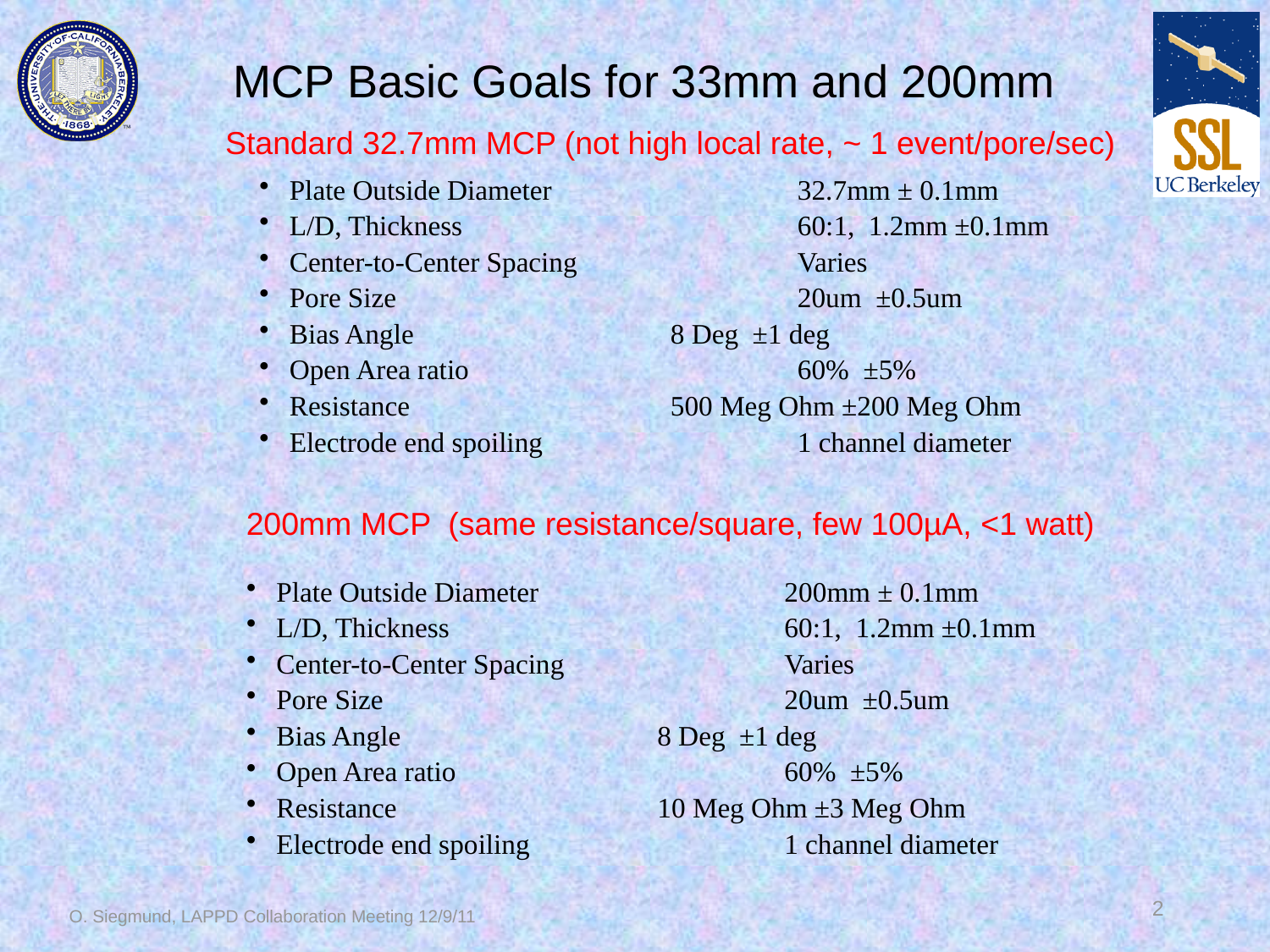

# MCP Basic Goals for 33mm and 200mm
Standard 32.7mm MCP (not high local rate, ~ 1 event/pore/sec)
Plate Outside Diameter		32.7mm ± 0.1mm
L/D, Thickness			60:1,  1.2mm ±0.1mm
Center-to-Center Spacing		Varies
Pore Size				20um  ±0.5um
Bias Angle			8 Deg  ±1 deg
Open Area ratio			60%  ±5%
Resistance			500 Meg Ohm ±200 Meg Ohm
Electrode end spoiling		1 channel diameter
200mm MCP  (same resistance/square, few 100µA, <1 watt)
Plate Outside Diameter		200mm ± 0.1mm
L/D, Thickness			60:1,  1.2mm ±0.1mm
Center-to-Center Spacing		Varies
Pore Size				20um  ±0.5um
Bias Angle			8 Deg  ±1 deg
Open Area ratio			60%  ±5%
Resistance			10 Meg Ohm ±3 Meg Ohm
Electrode end spoiling		1 channel diameter